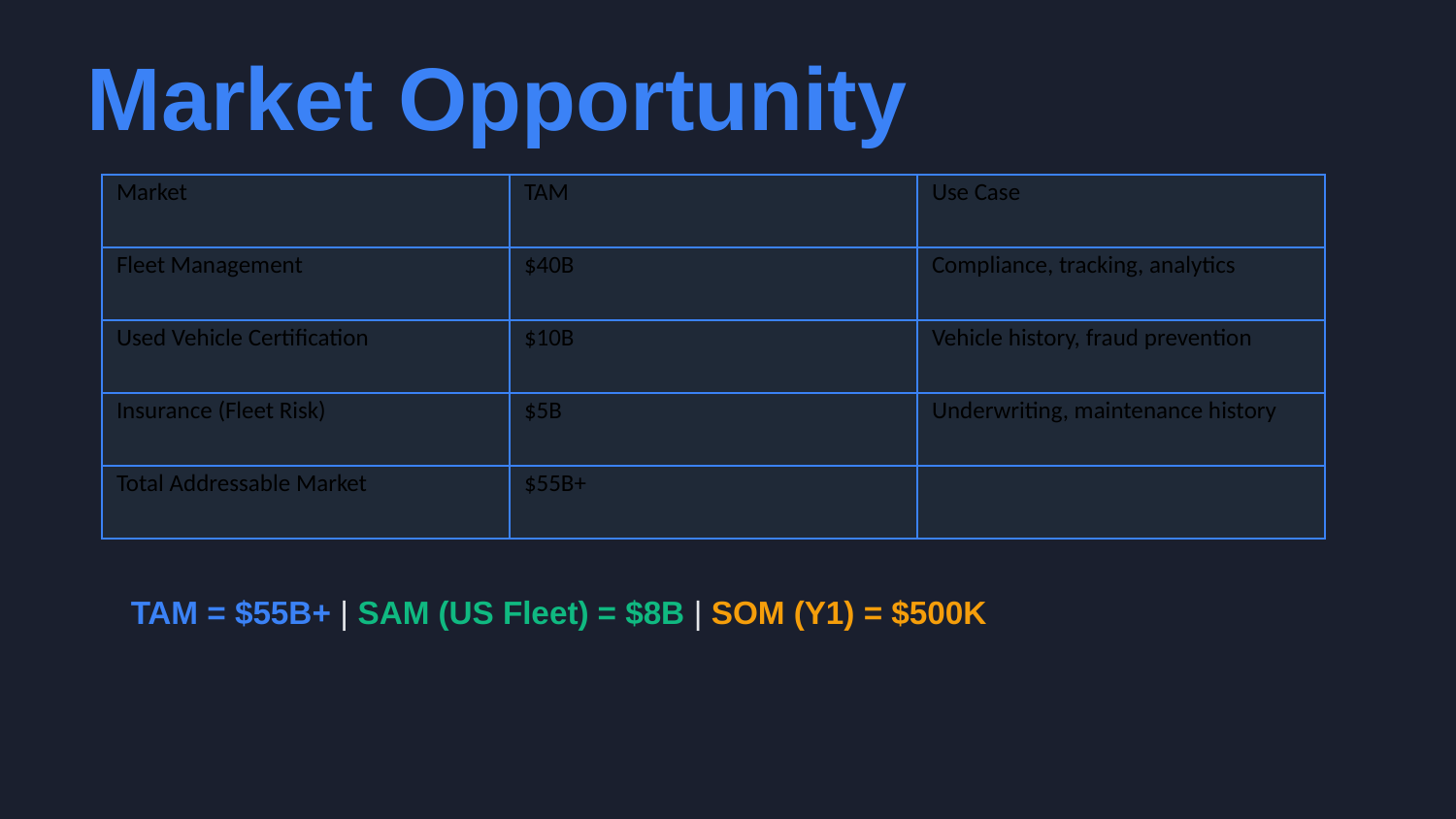

Market Opportunity
| Market | TAM | Use Case |
| --- | --- | --- |
| Fleet Management | $40B | Compliance, tracking, analytics |
| Used Vehicle Certification | $10B | Vehicle history, fraud prevention |
| Insurance (Fleet Risk) | $5B | Underwriting, maintenance history |
| Total Addressable Market | $55B+ |  |
TAM = $55B+ | SAM (US Fleet) = $8B | SOM (Y1) = $500K